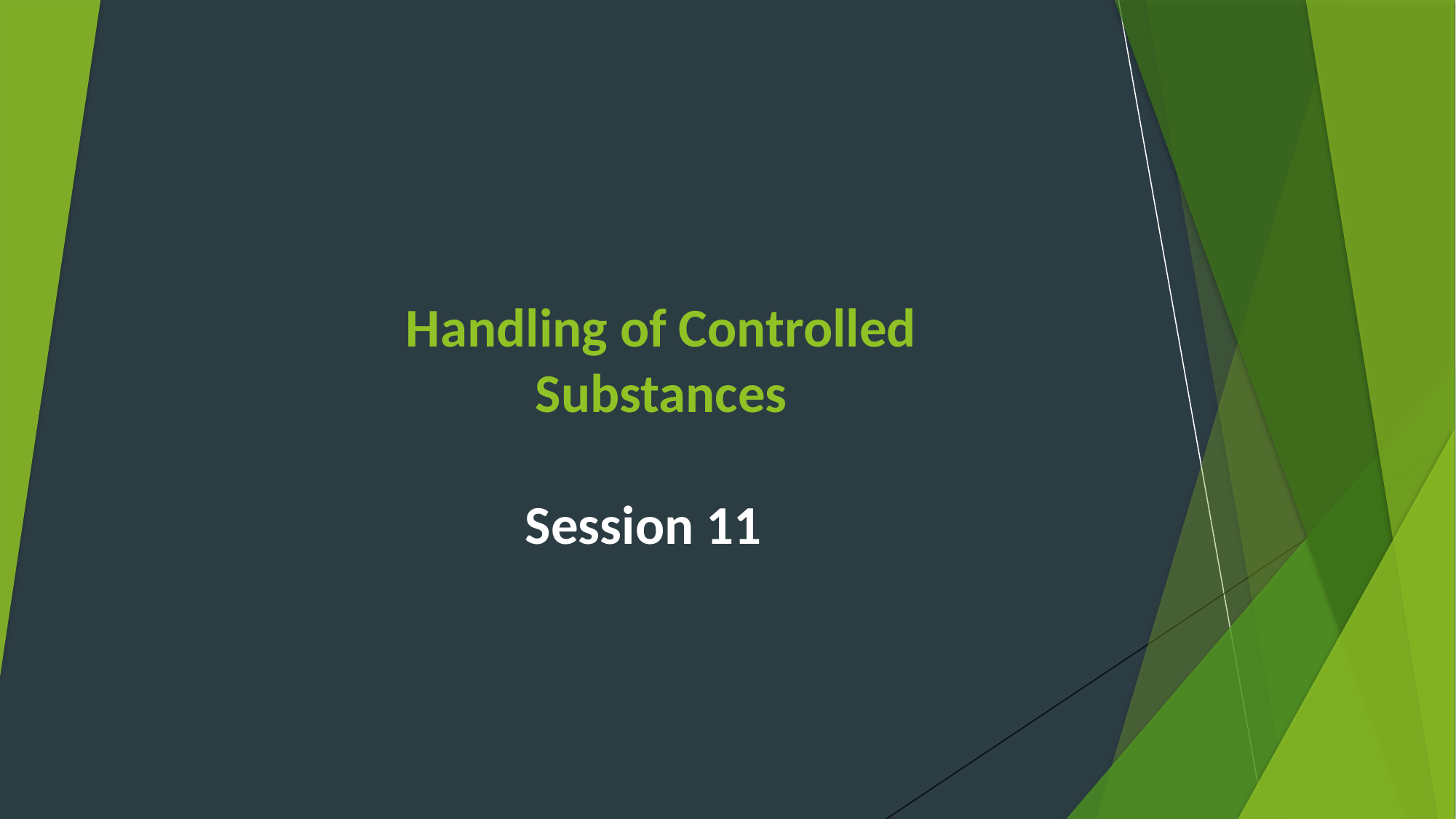

# Handling of Controlled Substances
Session 11